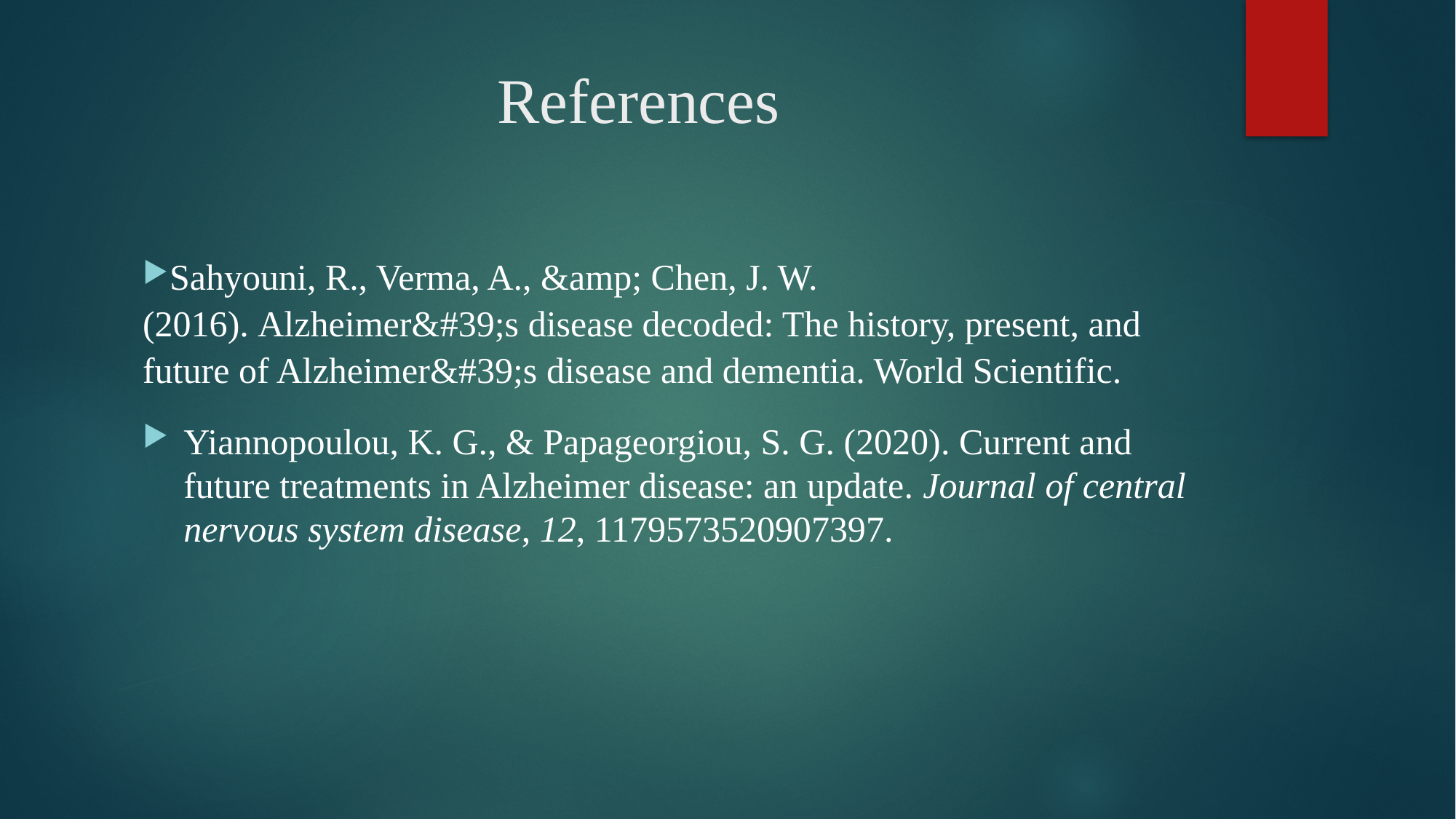

# References
Sahyouni, R., Verma, A., &amp; Chen, J. W. (2016). Alzheimer&#39;s disease decoded: The history, present, and future of Alzheimer&#39;s disease and dementia. World Scientific.
Yiannopoulou, K. G., & Papageorgiou, S. G. (2020). Current and future treatments in Alzheimer disease: an update. Journal of central nervous system disease, 12, 1179573520907397.